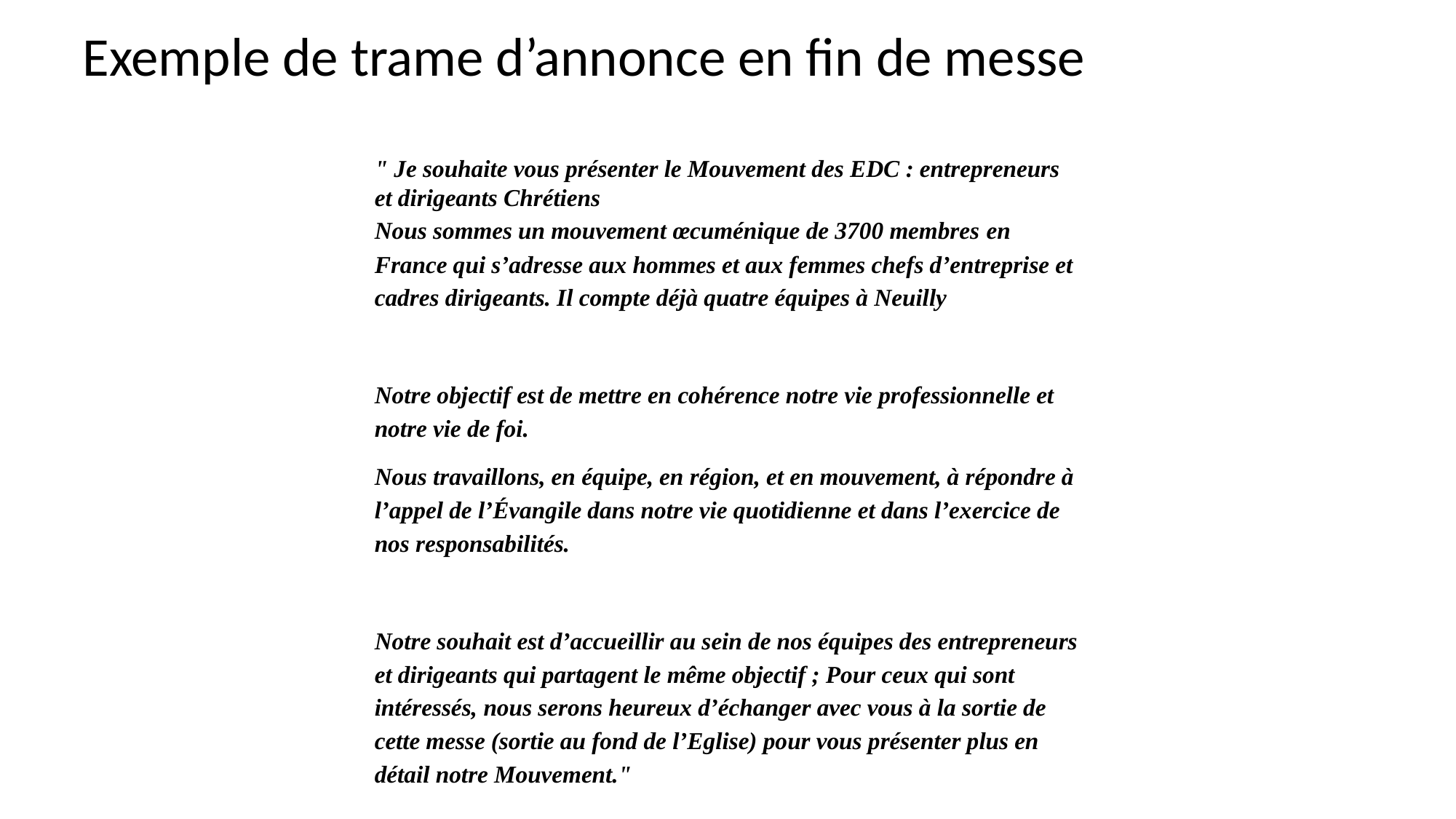

# Exemple de trame d’annonce en fin de messe
Trame d’annonce dite à la fin de la messe pour présenter les EDC

" Je souhaite vous présenter le Mouvement des EDC : entrepreneurs et dirigeants Chrétiens
Nous sommes un mouvement œcuménique de 3700 membres en France qui s’adresse aux hommes et aux femmes chefs d’entreprise et cadres dirigeants. Il compte déjà quatre équipes à Neuilly

Notre objectif est de mettre en cohérence notre vie professionnelle et notre vie de foi.
Nous travaillons, en équipe, en région, et en mouvement, à répondre à l’appel de l’Évangile dans notre vie quotidienne et dans l’exercice de nos responsabilités.

Notre souhait est d’accueillir au sein de nos équipes des entrepreneurs et dirigeants qui partagent le même objectif ; Pour ceux qui sont intéressés, nous serons heureux d’échanger avec vous à la sortie de cette messe (sortie au fond de l’Eglise) pour vous présenter plus en détail notre Mouvement."